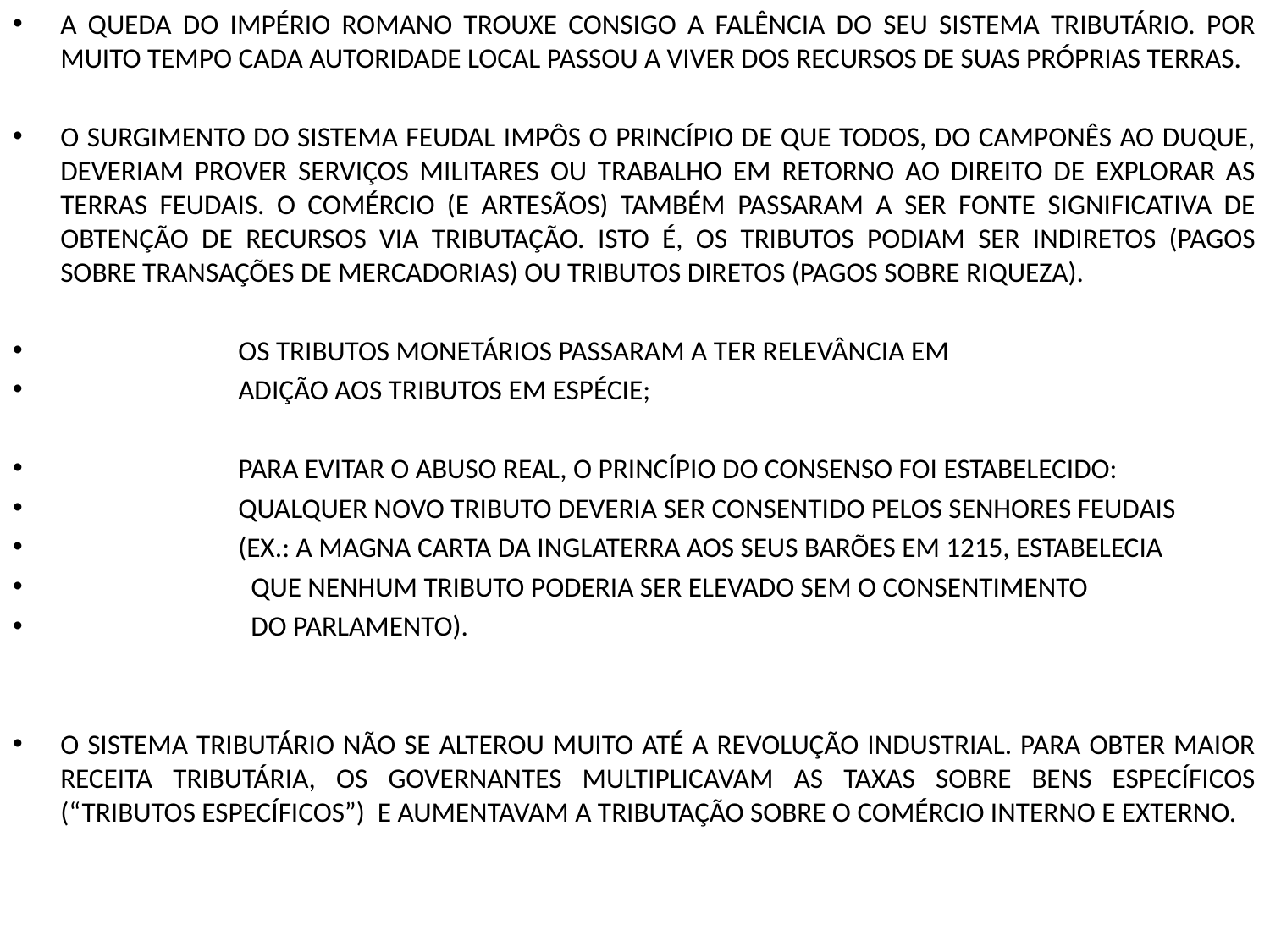

A QUEDA DO IMPÉRIO ROMANO TROUXE CONSIGO A FALÊNCIA DO SEU SISTEMA TRIBUTÁRIO. POR MUITO TEMPO CADA AUTORIDADE LOCAL PASSOU A VIVER DOS RECURSOS DE SUAS PRÓPRIAS TERRAS.

O SURGIMENTO DO SISTEMA FEUDAL IMPÔS O PRINCÍPIO DE QUE TODOS, DO CAMPONÊS AO DUQUE, DEVERIAM PROVER SERVIÇOS MILITARES OU TRABALHO EM RETORNO AO DIREITO DE EXPLORAR AS TERRAS FEUDAIS. O COMÉRCIO (E ARTESÃOS) TAMBÉM PASSARAM A SER FONTE SIGNIFICATIVA DE OBTENÇÃO DE RECURSOS VIA TRIBUTAÇÃO. ISTO É, OS TRIBUTOS PODIAM SER INDIRETOS (PAGOS SOBRE TRANSAÇÕES DE MERCADORIAS) OU TRIBUTOS DIRETOS (PAGOS SOBRE RIQUEZA).

                            OS TRIBUTOS MONETÁRIOS PASSARAM A TER RELEVÂNCIA EM
                            ADIÇÃO AOS TRIBUTOS EM ESPÉCIE;

                            PARA EVITAR O ABUSO REAL, O PRINCÍPIO DO CONSENSO FOI ESTABELECIDO:
                            QUALQUER NOVO TRIBUTO DEVERIA SER CONSENTIDO PELOS SENHORES FEUDAIS
                            (EX.: A MAGNA CARTA DA INGLATERRA AOS SEUS BARÕES EM 1215, ESTABELECIA
                              QUE NENHUM TRIBUTO PODERIA SER ELEVADO SEM O CONSENTIMENTO
                              DO PARLAMENTO).

O SISTEMA TRIBUTÁRIO NÃO SE ALTEROU MUITO ATÉ A REVOLUÇÃO INDUSTRIAL. PARA OBTER MAIOR RECEITA TRIBUTÁRIA, OS GOVERNANTES MULTIPLICAVAM AS TAXAS SOBRE BENS ESPECÍFICOS (“TRIBUTOS ESPECÍFICOS”)  E AUMENTAVAM A TRIBUTAÇÃO SOBRE O COMÉRCIO INTERNO E EXTERNO.